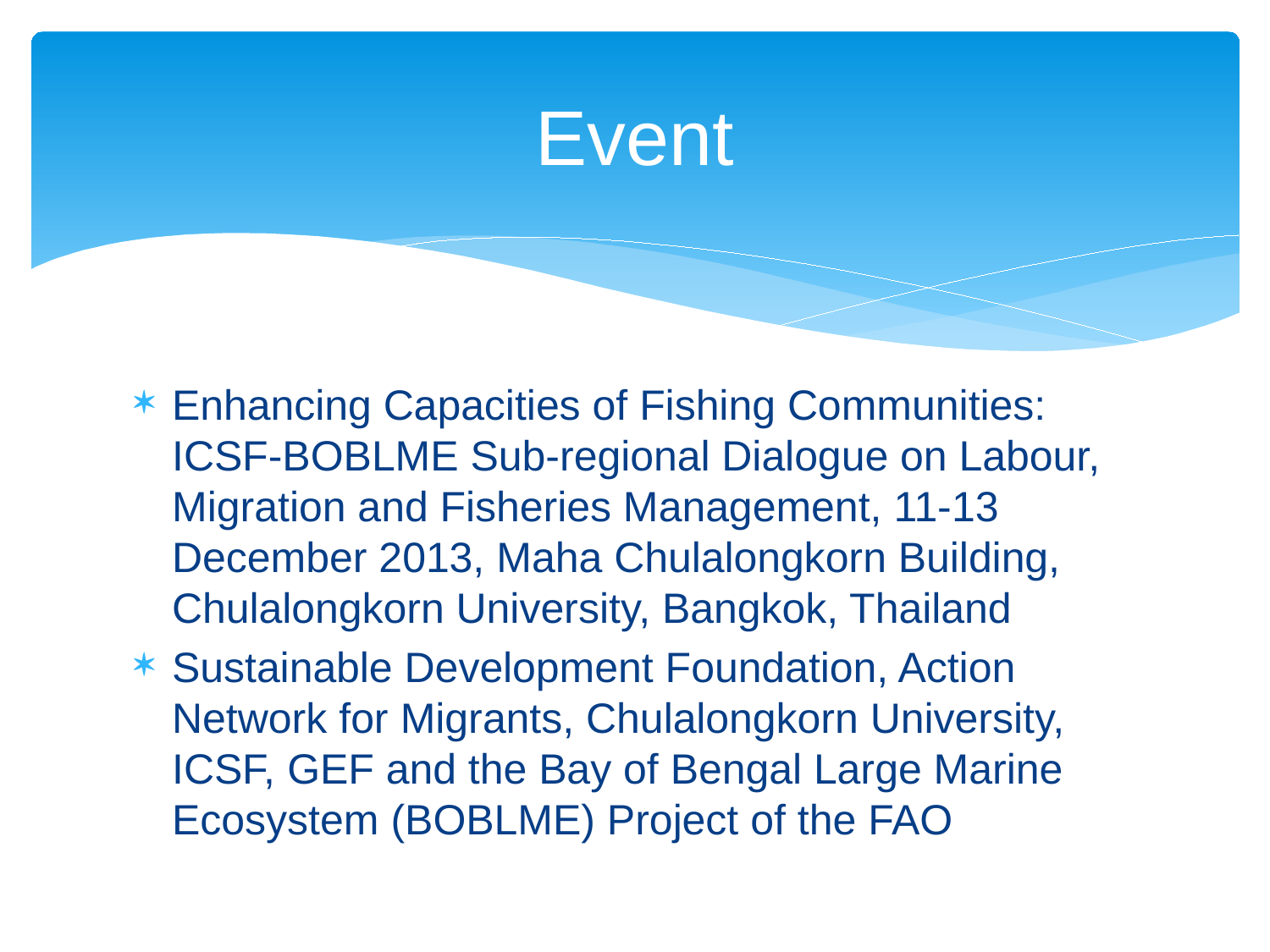

# Event
Enhancing Capacities of Fishing Communities: ICSF-BOBLME Sub-regional Dialogue on Labour, Migration and Fisheries Management, 11-13 December 2013, Maha Chulalongkorn Building, Chulalongkorn University, Bangkok, Thailand
Sustainable Development Foundation, Action Network for Migrants, Chulalongkorn University, ICSF, GEF and the Bay of Bengal Large Marine Ecosystem (BOBLME) Project of the FAO